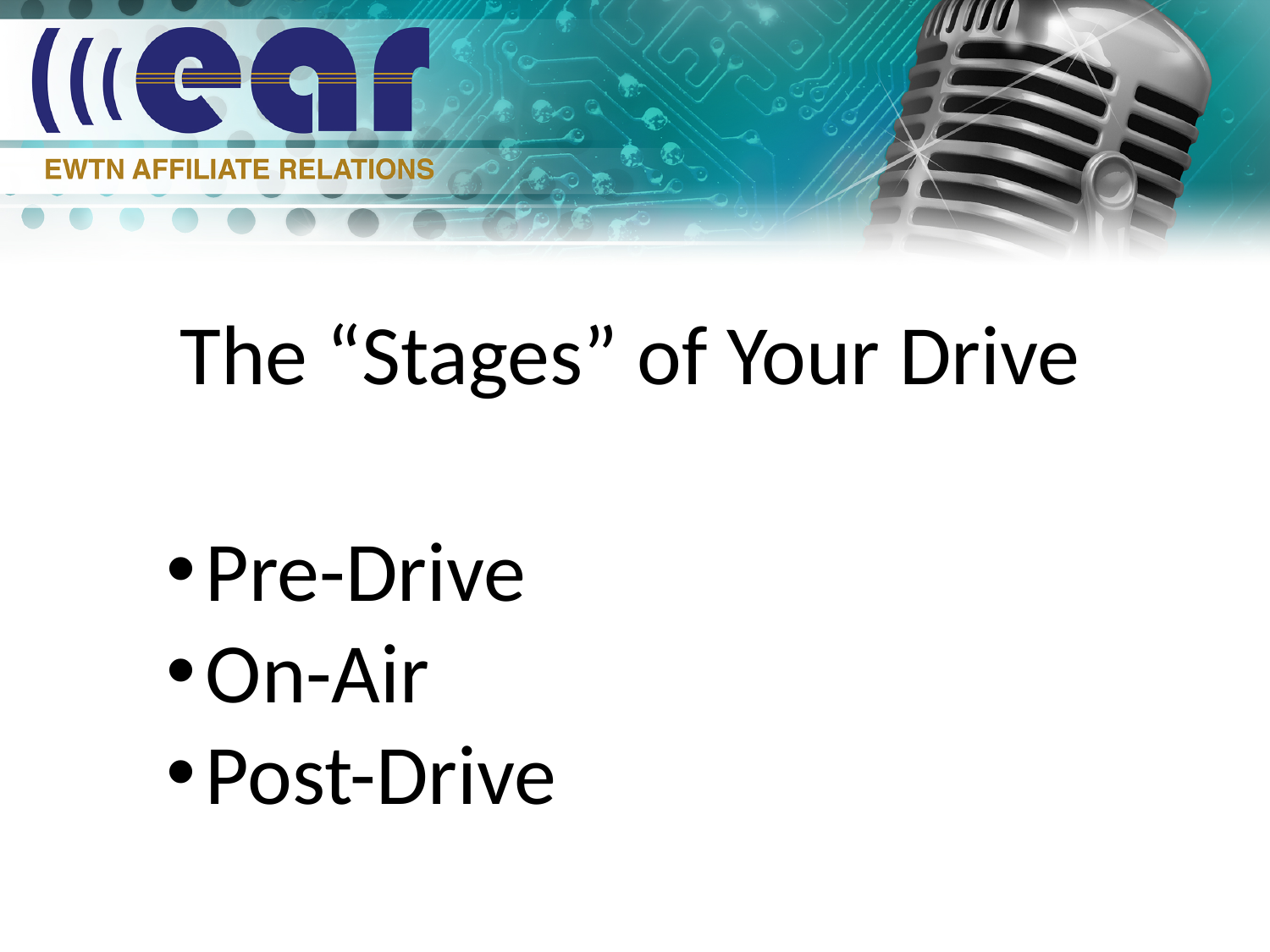

The “Stages” of Your Drive

Pre-Drive
On-Air
Post-Drive